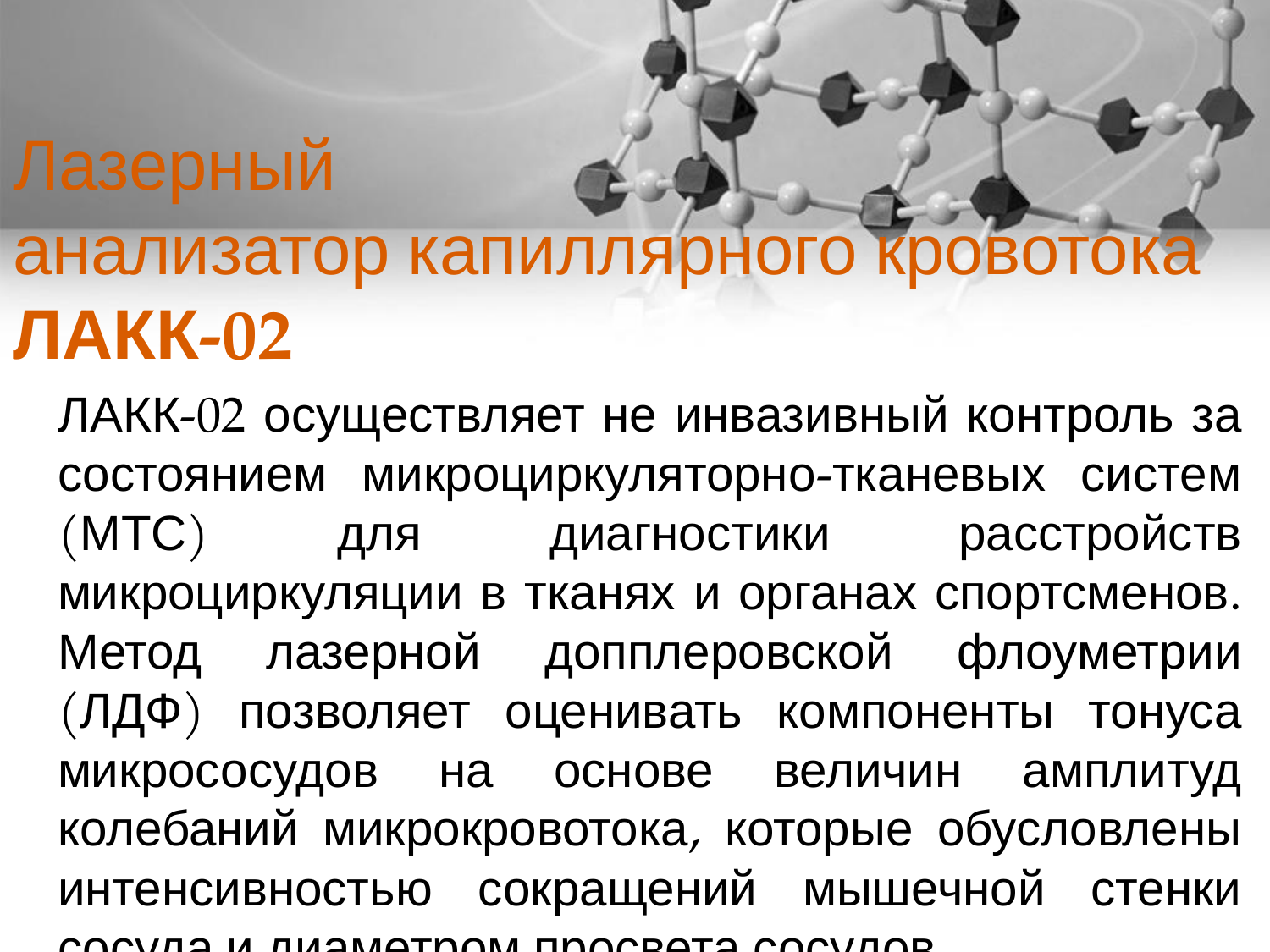

# Лазерный анализатор капиллярного кровотока    ЛАКК-02
ЛАКК-02 осуществляет не инвазивный контроль за состоянием микроциркуляторно-тканевых систем (МТС) для диагностики расстройств микроциркуляции в тканях и органах спортсменов. Метод лазерной допплеровской флоуметрии (ЛДФ) позволяет оценивать компоненты тонуса микрососудов на основе величин амплитуд колебаний микрокровотока, которые обусловлены интенсивностью сокращений мышечной стенки сосуда и диаметром просвета сосудов.